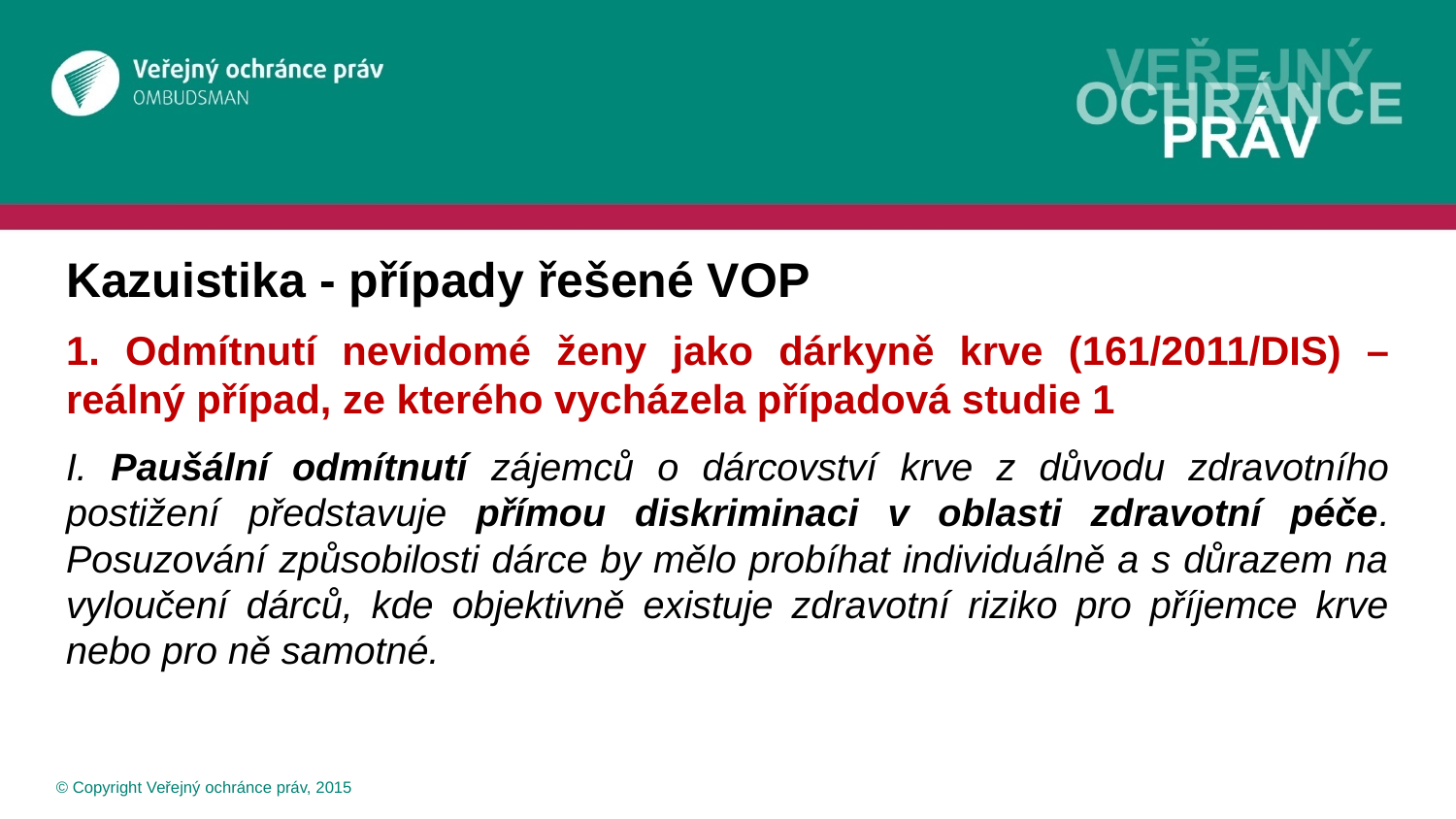

# Kazuistika - případy řešené VOP
1. Odmítnutí nevidomé ženy jako dárkyně krve (161/2011/DIS) – reálný případ, ze kterého vycházela případová studie 1
I. Paušální odmítnutí zájemců o dárcovství krve z důvodu zdravotního postižení představuje přímou diskriminaci v oblasti zdravotní péče. Posuzování způsobilosti dárce by mělo probíhat individuálně a s důrazem na vyloučení dárců, kde objektivně existuje zdravotní riziko pro příjemce krve nebo pro ně samotné.

 © Copyright Veřejný ochránce práv, 2015